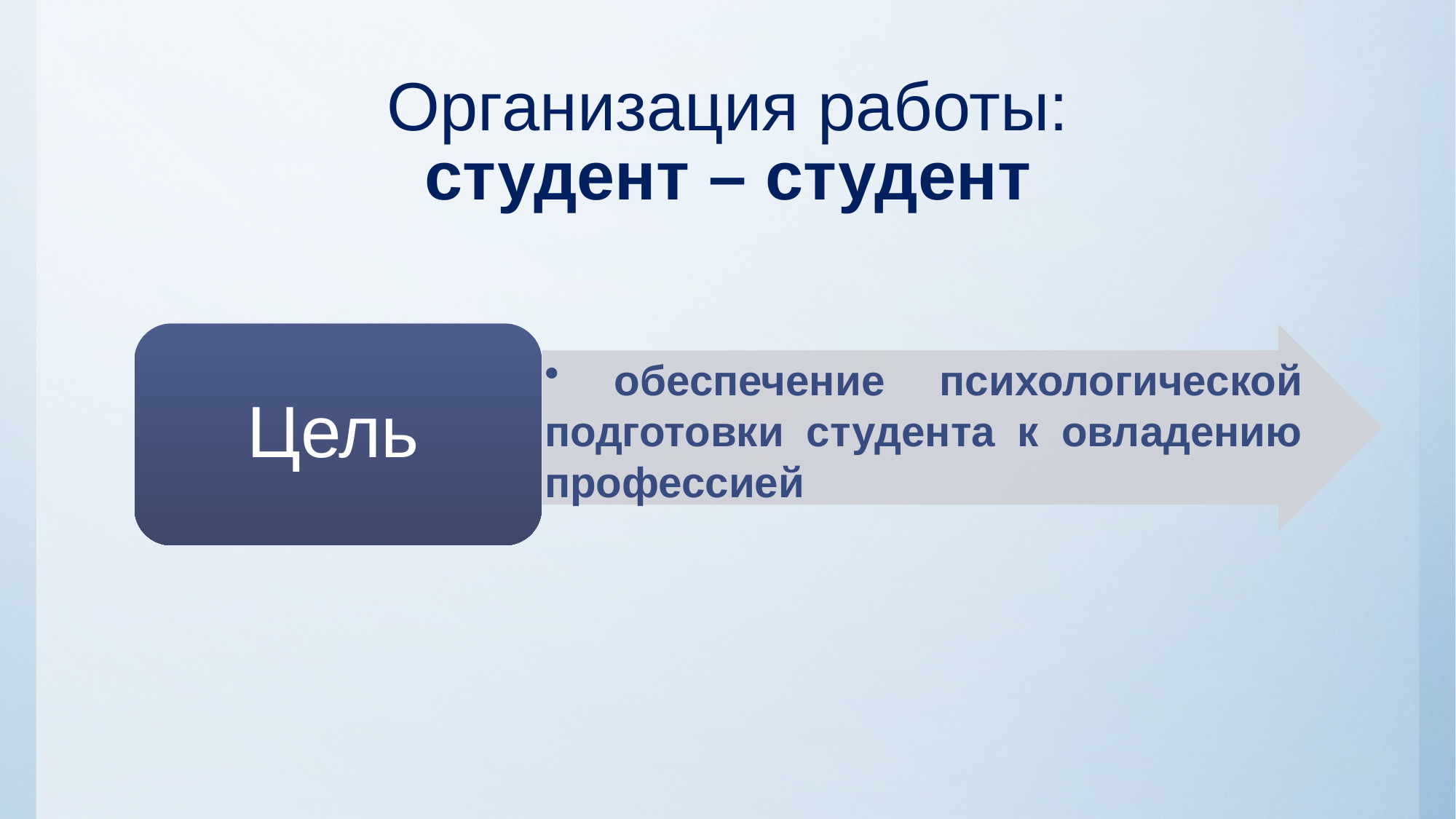

Организация работы:
студент – студент
 обеспечение психологической подготовки студента к овладению профессией
Цель